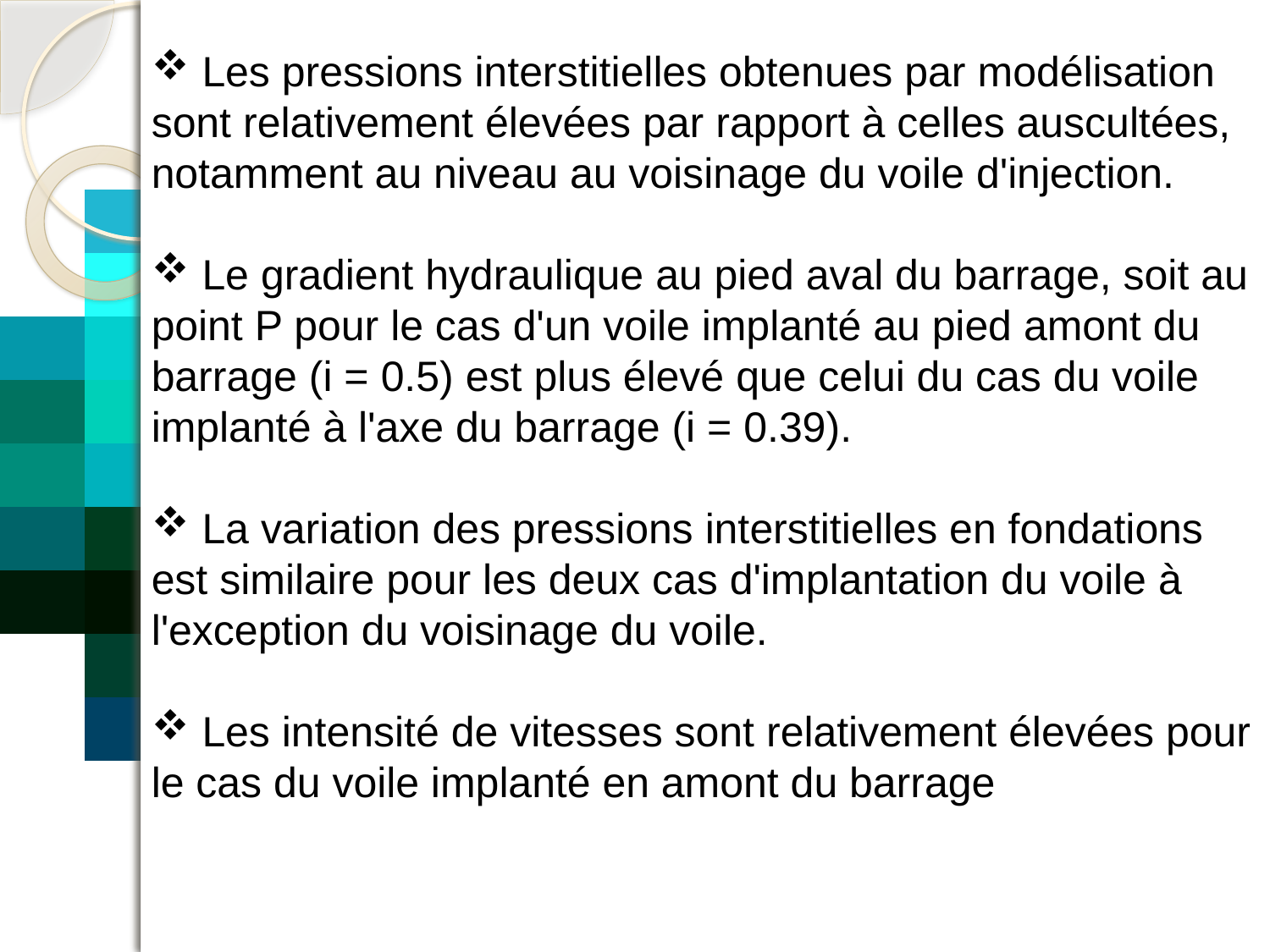

Les pressions interstitielles obtenues par modélisation sont relativement élevées par rapport à celles auscultées, notamment au niveau au voisinage du voile d'injection.

 Le gradient hydraulique au pied aval du barrage, soit au point P pour le cas d'un voile implanté au pied amont du barrage (i = 0.5) est plus élevé que celui du cas du voile implanté à l'axe du barrage (i = 0.39).

 La variation des pressions interstitielles en fondations est similaire pour les deux cas d'implantation du voile à l'exception du voisinage du voile.

 Les intensité de vitesses sont relativement élevées pour le cas du voile implanté en amont du barrage